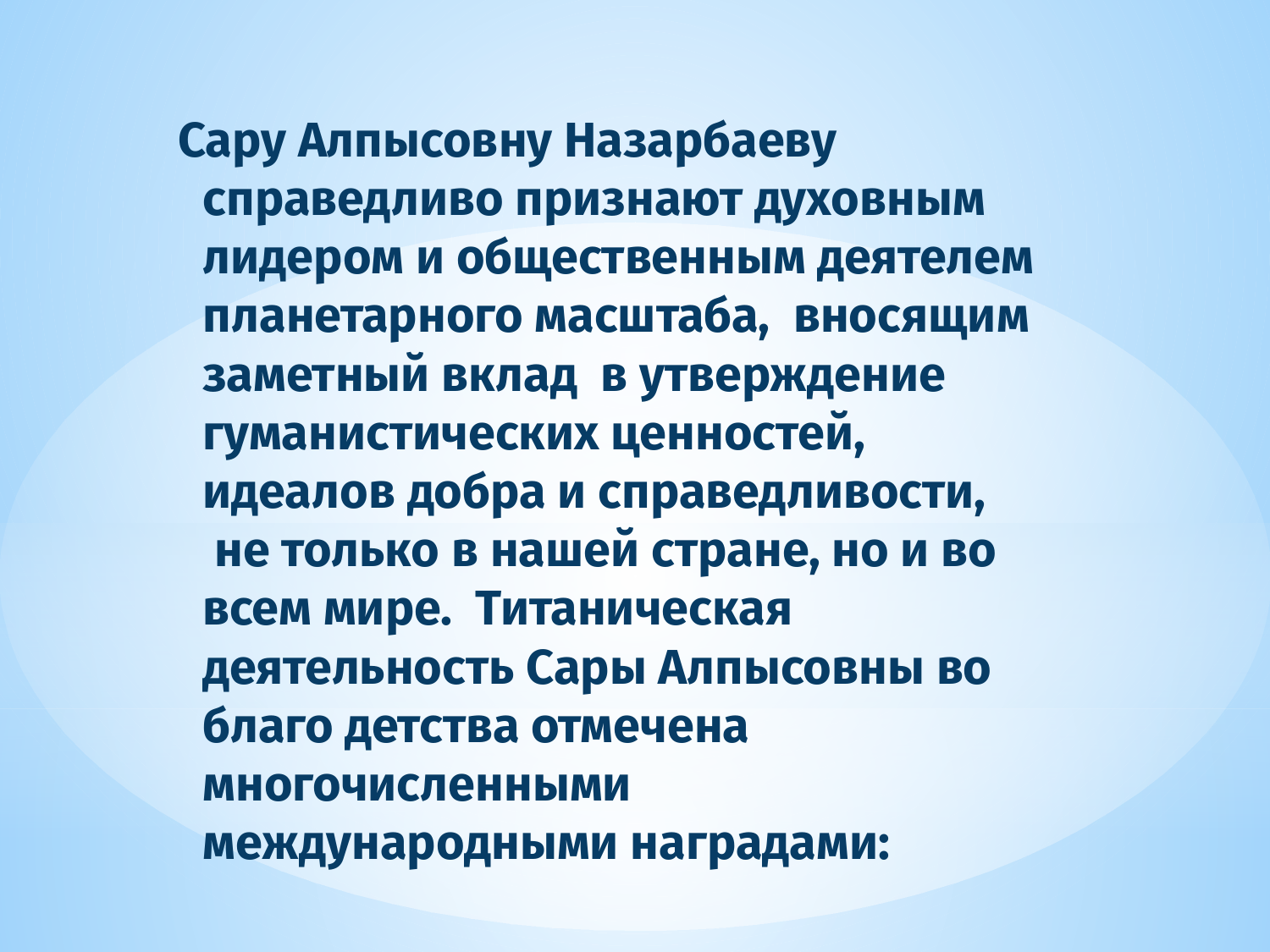

Сару Алпысовну Назарбаеву справедливо признают духовным лидером и общественным деятелем планетарного масштаба,  вносящим заметный вклад  в утверждение гуманистических ценностей, идеалов добра и справедливости,  не только в нашей стране, но и во всем мире.  Титаническая деятельность Сары Алпысовны во благо детства отмечена многочисленными международными наградами: